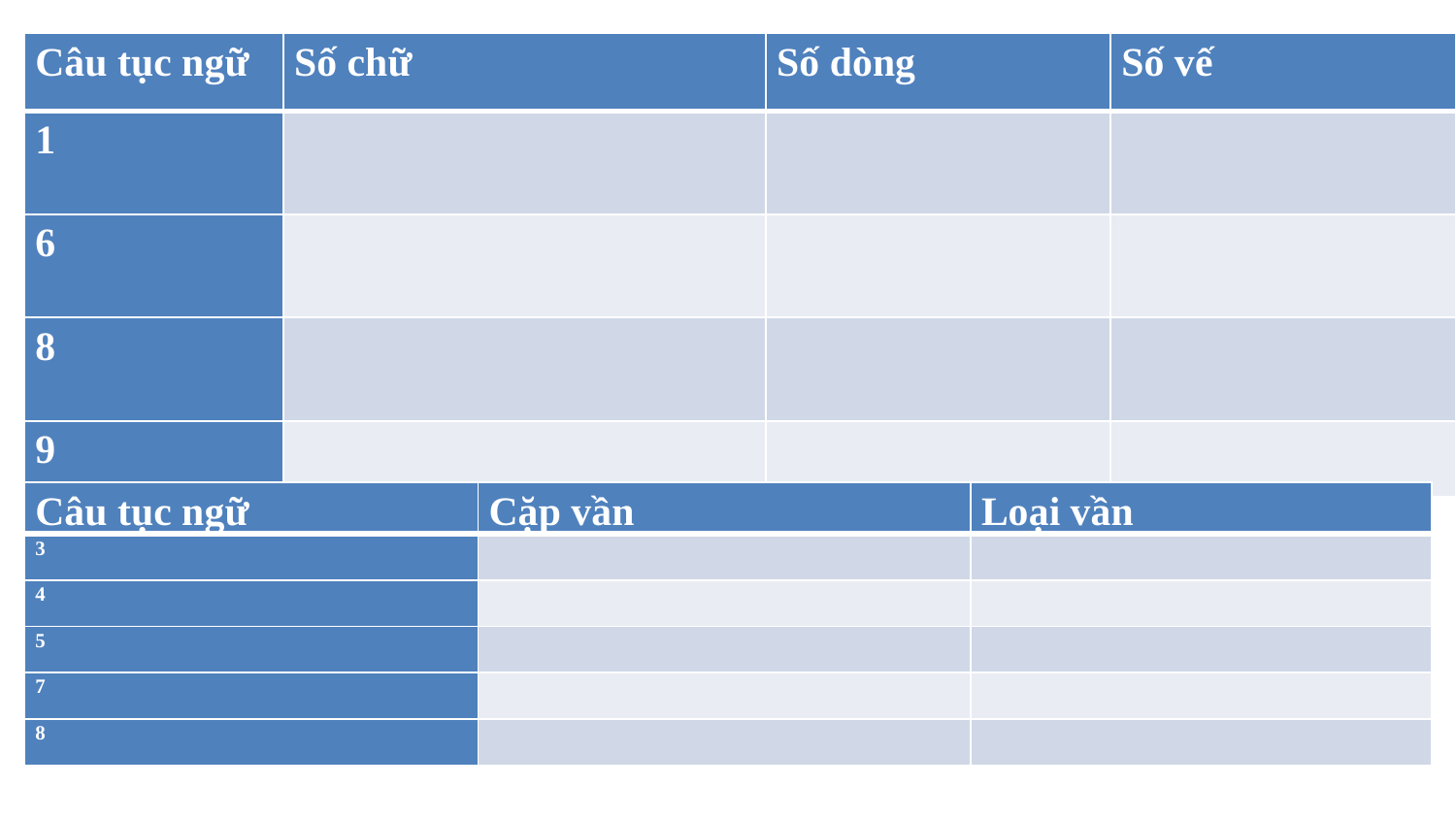

| Câu tục ngữ | Số chữ | Số dòng | Số vế |
| --- | --- | --- | --- |
| 1 |  |  |  |
| 6 |  |  |  |
| 8 |  |  |  |
| 9 |  |  |  |
| Câu tục ngữ | Cặp vần | Loại vần |
| --- | --- | --- |
| 3 |  |  |
| 4 |  |  |
| 5 |  |  |
| 7 |  |  |
| 8 |  |  |